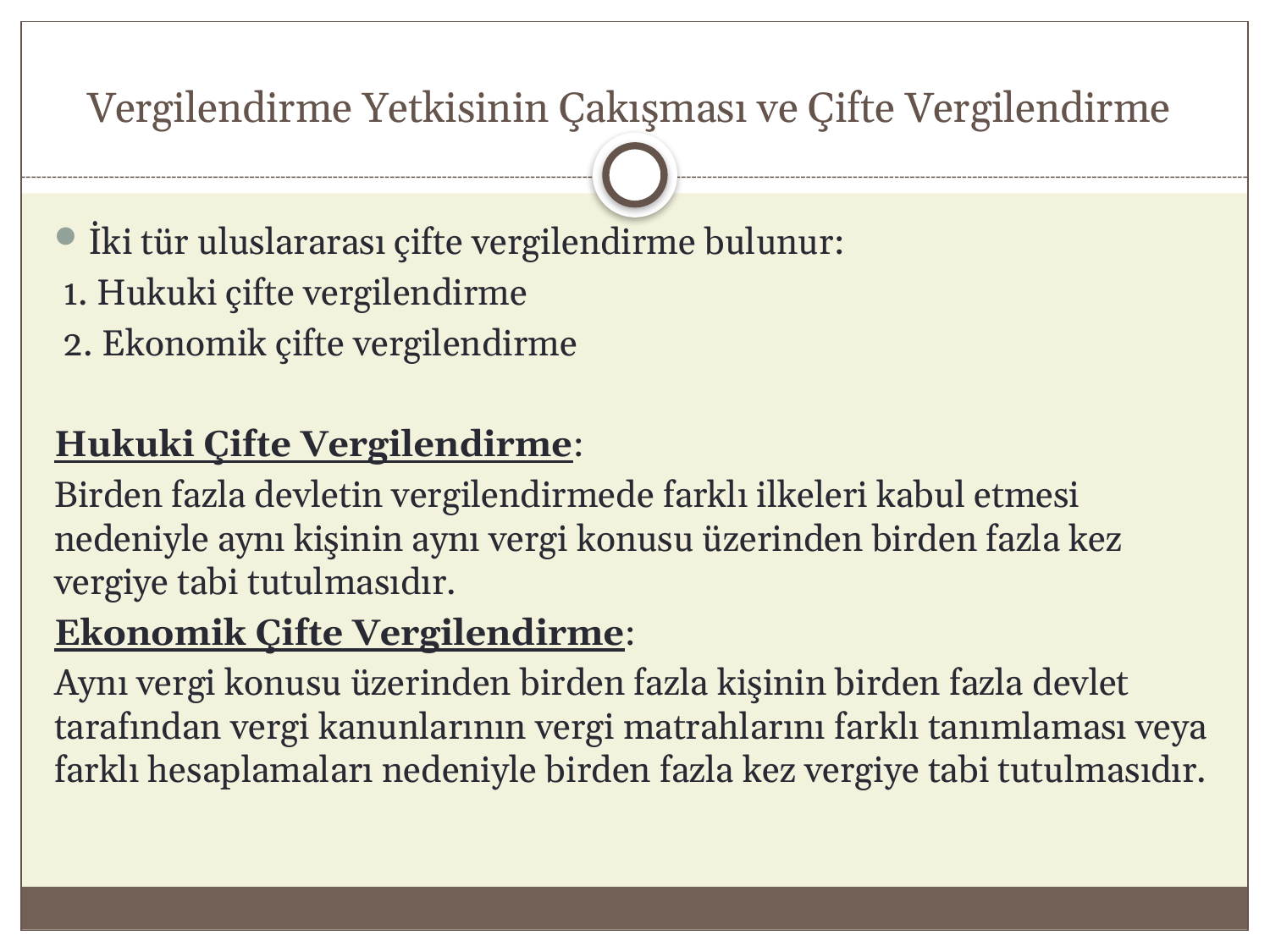

# Vergilendirme Yetkisinin Çakışması ve Çifte Vergilendirme
İki tür uluslararası çifte vergilendirme bulunur:
 1. Hukuki çifte vergilendirme
 2. Ekonomik çifte vergilendirme

Hukuki Çifte Vergilendirme:
Birden fazla devletin vergilendirmede farklı ilkeleri kabul etmesi nedeniyle aynı kişinin aynı vergi konusu üzerinden birden fazla kez vergiye tabi tutulmasıdır.
Ekonomik Çifte Vergilendirme:
Aynı vergi konusu üzerinden birden fazla kişinin birden fazla devlet tarafından vergi kanunlarının vergi matrahlarını farklı tanımlaması veya farklı hesaplamaları nedeniyle birden fazla kez vergiye tabi tutulmasıdır.